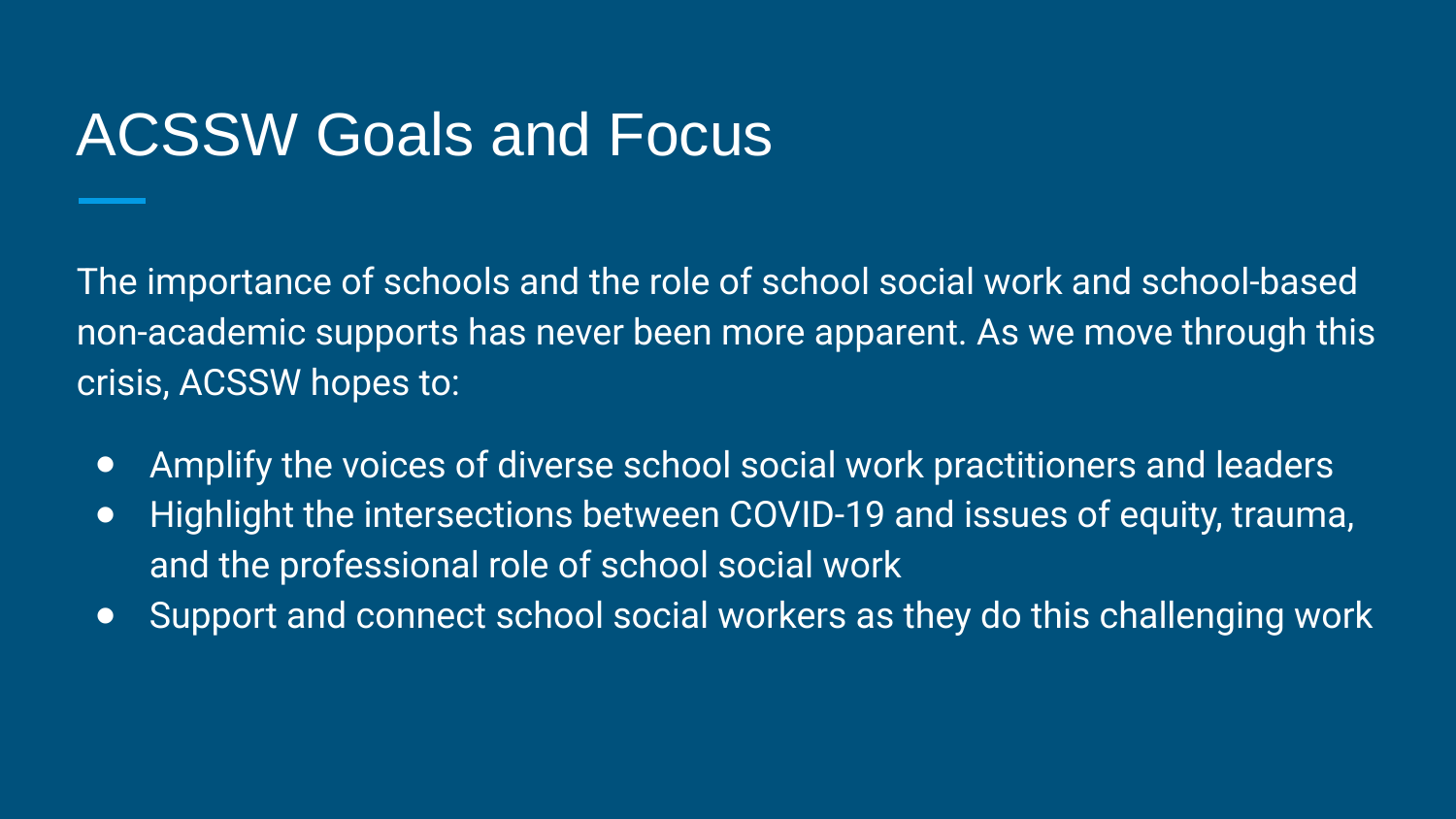

# ACSSW Goals and Focus
The importance of schools and the role of school social work and school-based non-academic supports has never been more apparent. As we move through this crisis, ACSSW hopes to:
Amplify the voices of diverse school social work practitioners and leaders
Highlight the intersections between COVID-19 and issues of equity, trauma, and the professional role of school social work
Support and connect school social workers as they do this challenging work